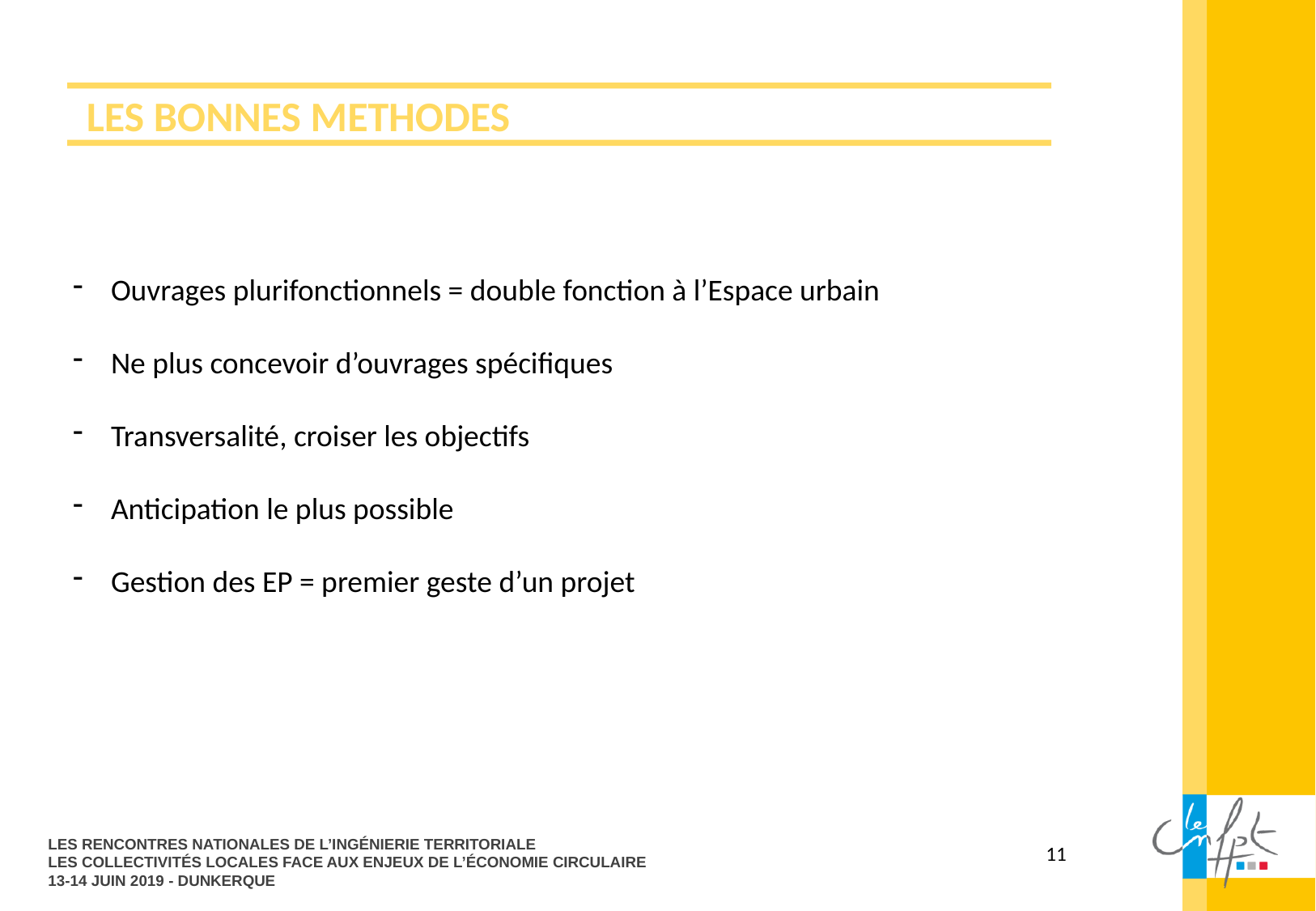

# LES BONNES METHODES
Ouvrages plurifonctionnels = double fonction à l’Espace urbain

Ne plus concevoir d’ouvrages spécifiques

Transversalité, croiser les objectifs

Anticipation le plus possible

Gestion des EP = premier geste d’un projet
LES RENCONTRES NATIONALES DE L’INGÉNIERIE TERRITORIALE
LES COLLECTIVITÉS LOCALES FACE AUX ENJEUX DE L’ÉCONOMIE CIRCULAIRE
13-14 JUIN 2019 - DUNKERQUE
11